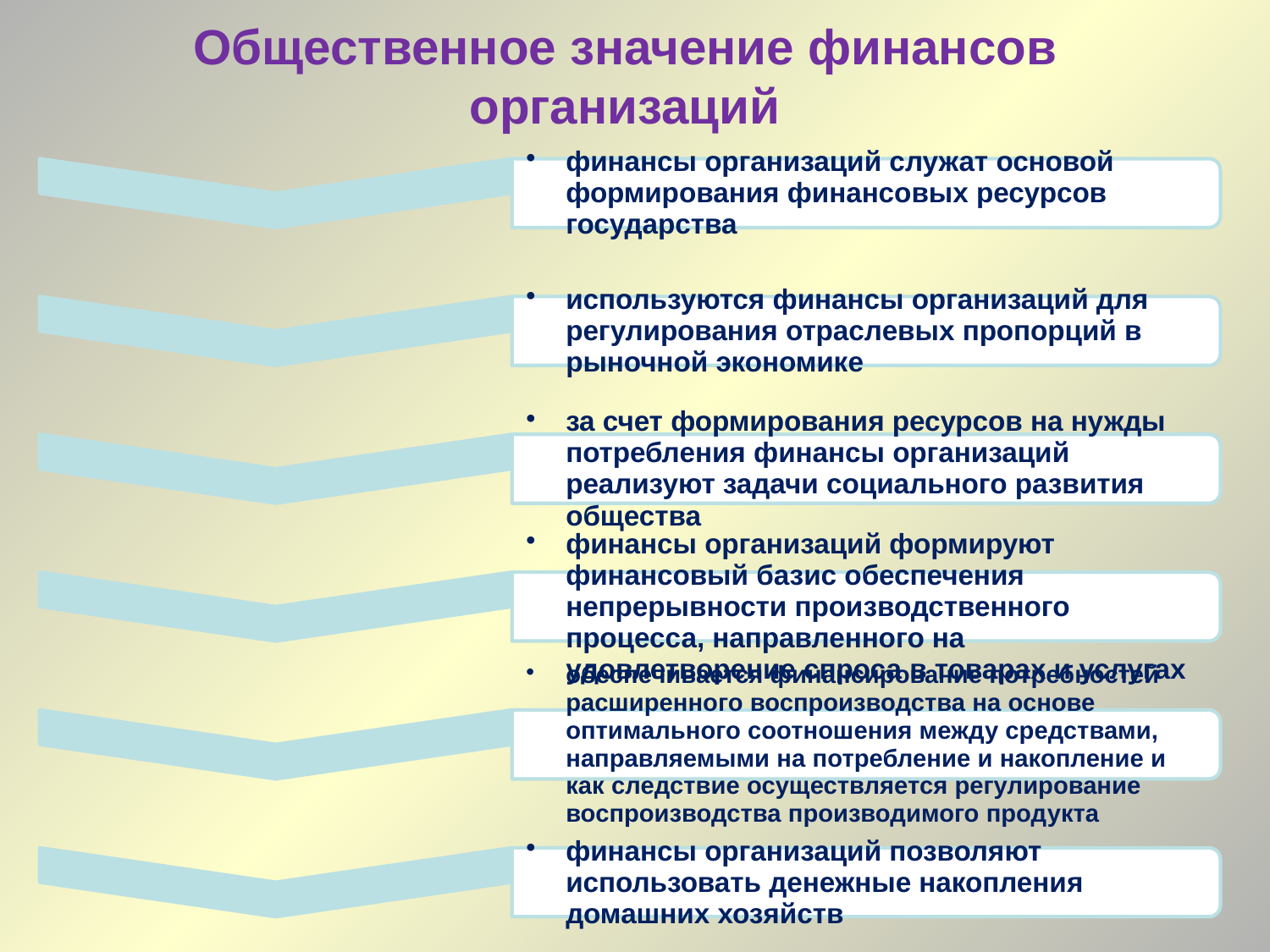

# Общественное значение финансов организаций
финансы организаций служат основой формирования финансовых ресурсов государства
используются финансы организаций для регулирования отраслевых пропорций в рыночной экономике
за счет формирования ресурсов на нужды потребления финансы организаций реализуют задачи социального развития общества
финансы организаций формируют финансовый базис обеспечения непрерывности производственного процесса, направленного на удовлетворение спроса в товарах и услугах
финансы организаций позволяют использовать денежные накопления домашних хозяйств